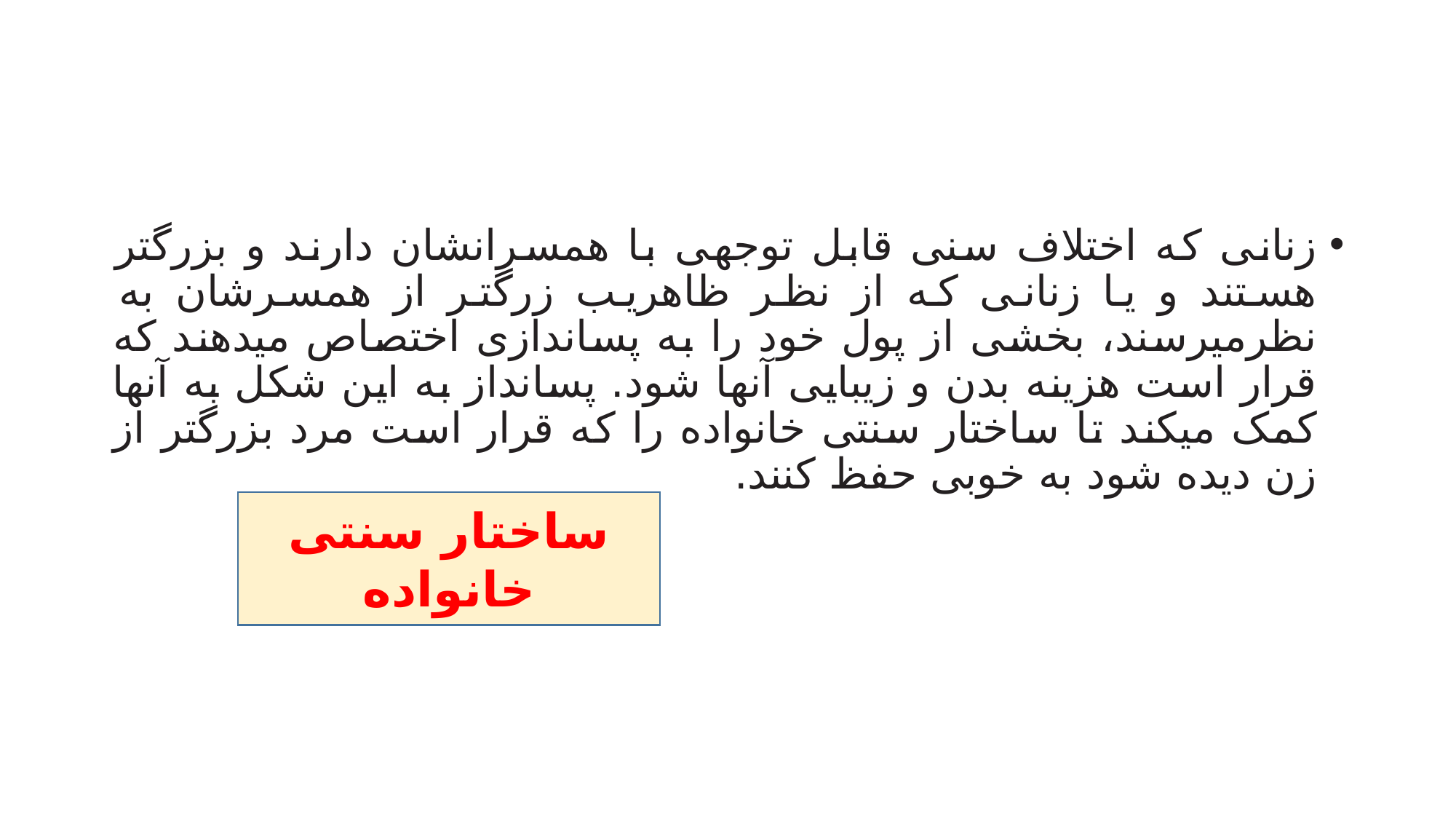

#
زنانی که اختلاف سنی قابل توجهی با همسرانشان دارند و بزرگتر هستند و یا زنانی که از نظر ظاهریب زرگتر از همسرشان به نظرمیرسند، بخشی از پول خود را به پساندازی اختصاص میدهند که قرار است هزینه بدن و زیبایی آنها شود. پسانداز به این شکل به آنها کمک میکند تا ساختار سنتی خانواده را که قرار است مرد بزرگتر از زن دیده شود به خوبی حفظ کنند.

ساختار سنتی خانواده